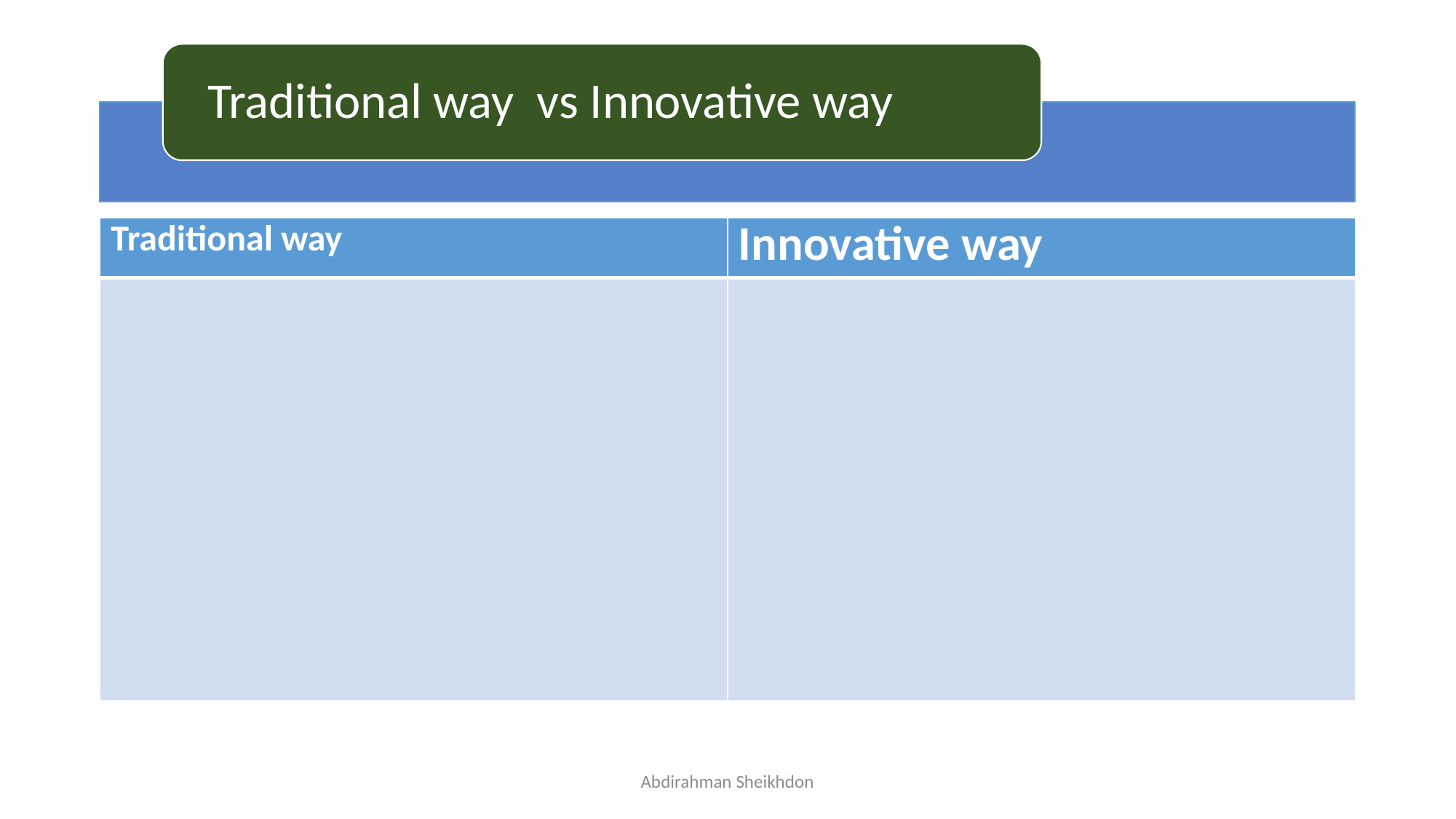

Traditional way  vs Innovative way
| Traditional way | Innovative way |
| --- | --- |
|  |  |
Abdirahman Sheikhdon